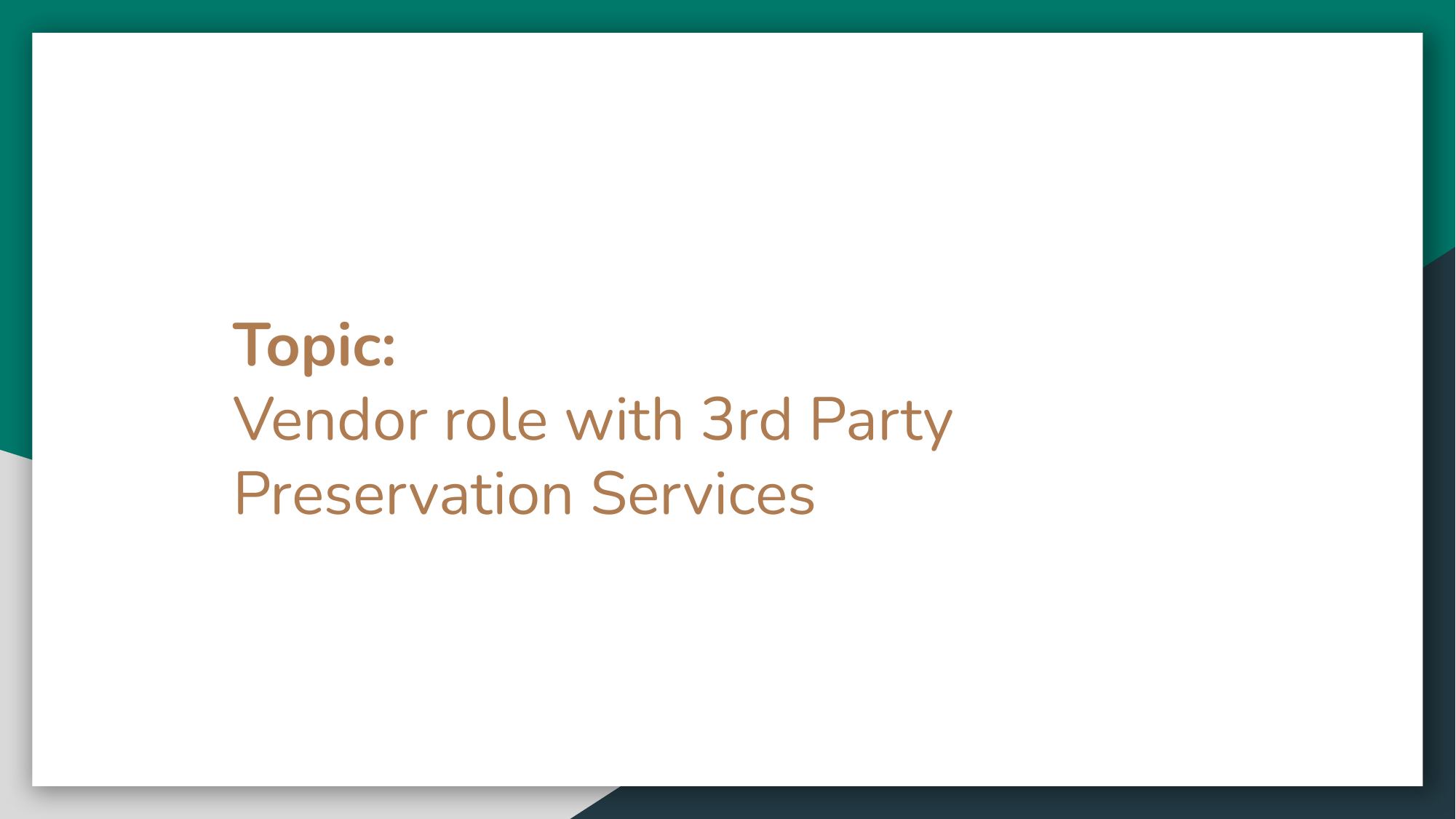

Topic:
Vendor role with 3rd Party Preservation Services